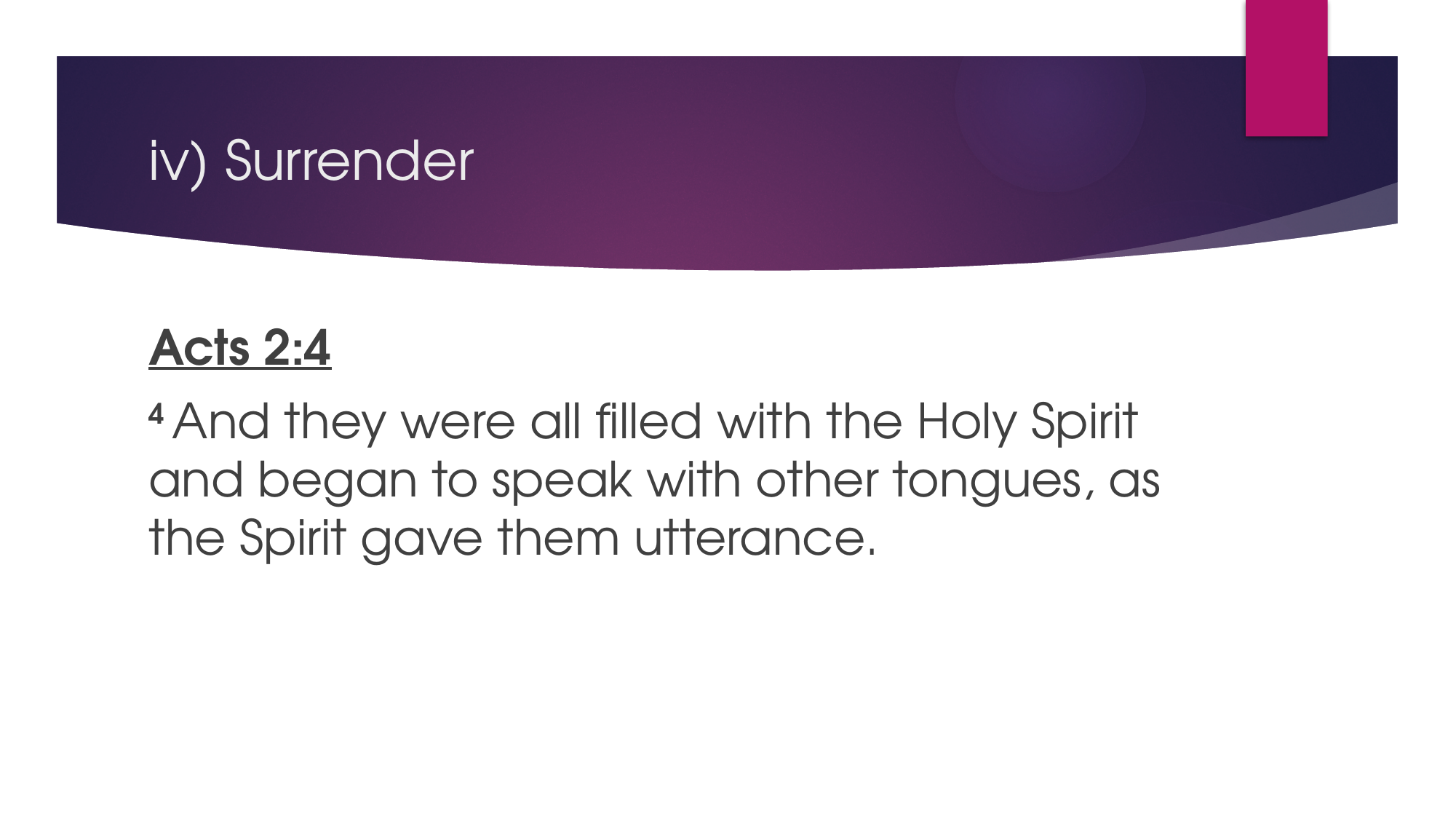

# iv) Surrender
Acts 2:4
4 And they were all filled with the Holy Spirit and began to speak with other tongues, as the Spirit gave them utterance.